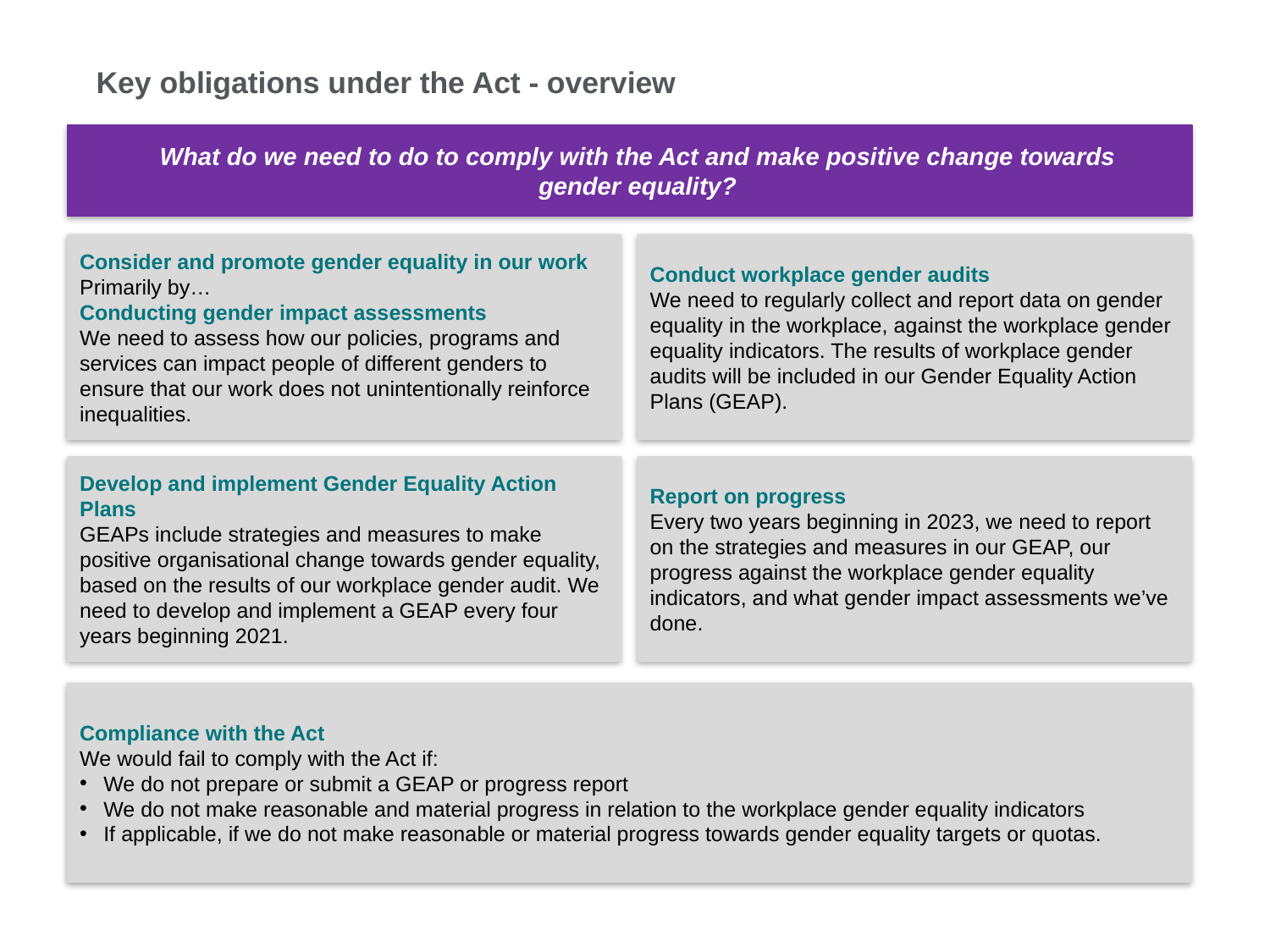

# Key obligations under the Act - overview
What do we need to do to comply with the Act and make positive change towards gender equality?
Conduct workplace gender audits
We need to regularly collect and report data on gender equality in the workplace, against the workplace gender equality indicators. The results of workplace gender audits will be included in our Gender Equality Action Plans (GEAP).
Consider and promote gender equality in our work
Primarily by…
Conducting gender impact assessments
We need to assess how our policies, programs and services can impact people of different genders to ensure that our work does not unintentionally reinforce inequalities.
Develop and implement Gender Equality Action Plans
GEAPs include strategies and measures to make positive organisational change towards gender equality, based on the results of our workplace gender audit. We need to develop and implement a GEAP every four years beginning 2021.
Report on progress
Every two years beginning in 2023, we need to report on the strategies and measures in our GEAP, our progress against the workplace gender equality indicators, and what gender impact assessments we’ve done.
Compliance with the Act
We would fail to comply with the Act if:
We do not prepare or submit a GEAP or progress report
We do not make reasonable and material progress in relation to the workplace gender equality indicators
If applicable, if we do not make reasonable or material progress towards gender equality targets or quotas.